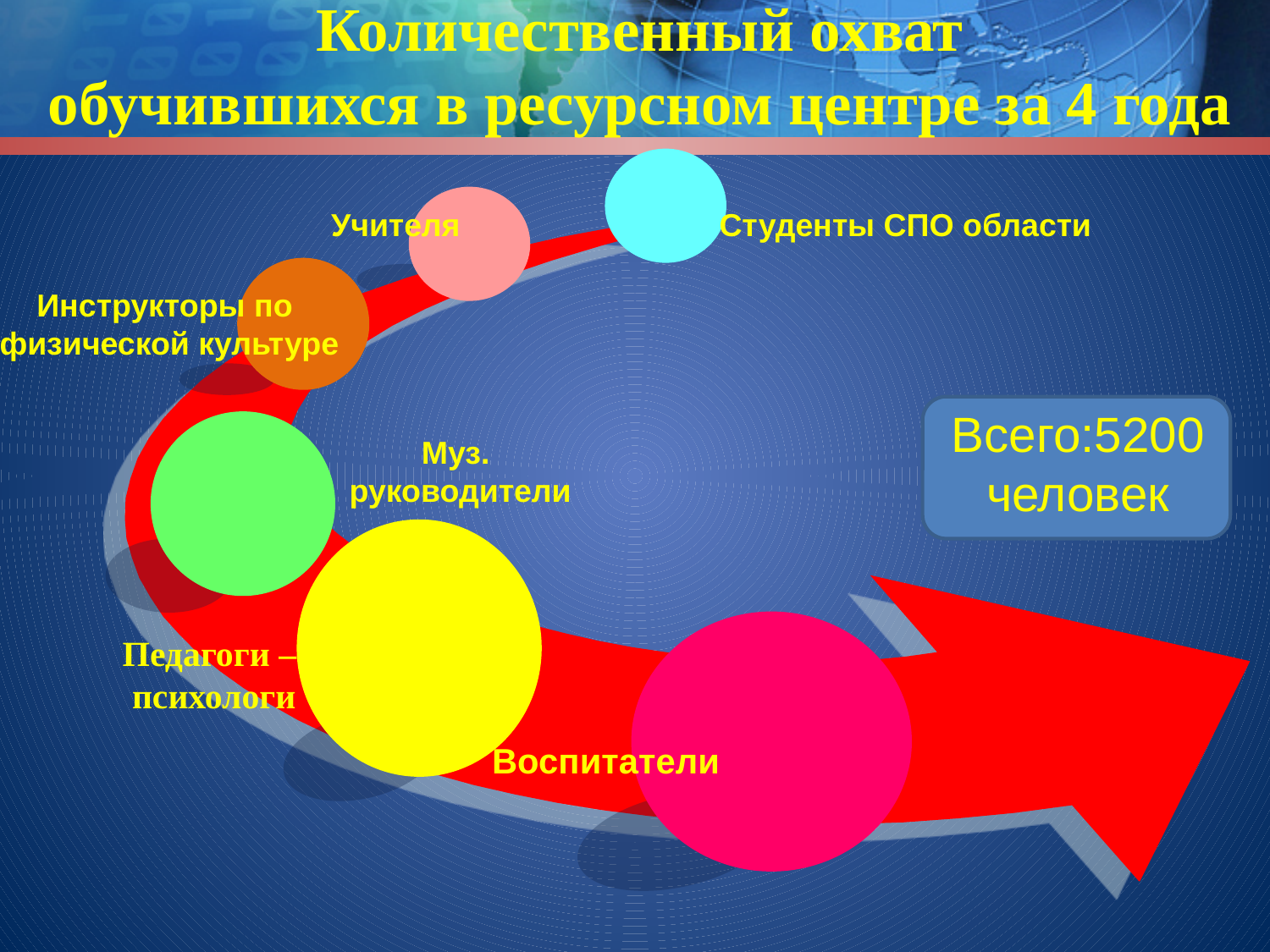

# Количественный охват обучившихся в ресурсном центре за 4 года

Учителя
Студенты СПО области

Инструкторы по
 физической культуре

Всего:5200 человек

Муз.
 руководители

Педагоги –
психологи

Воспитатели